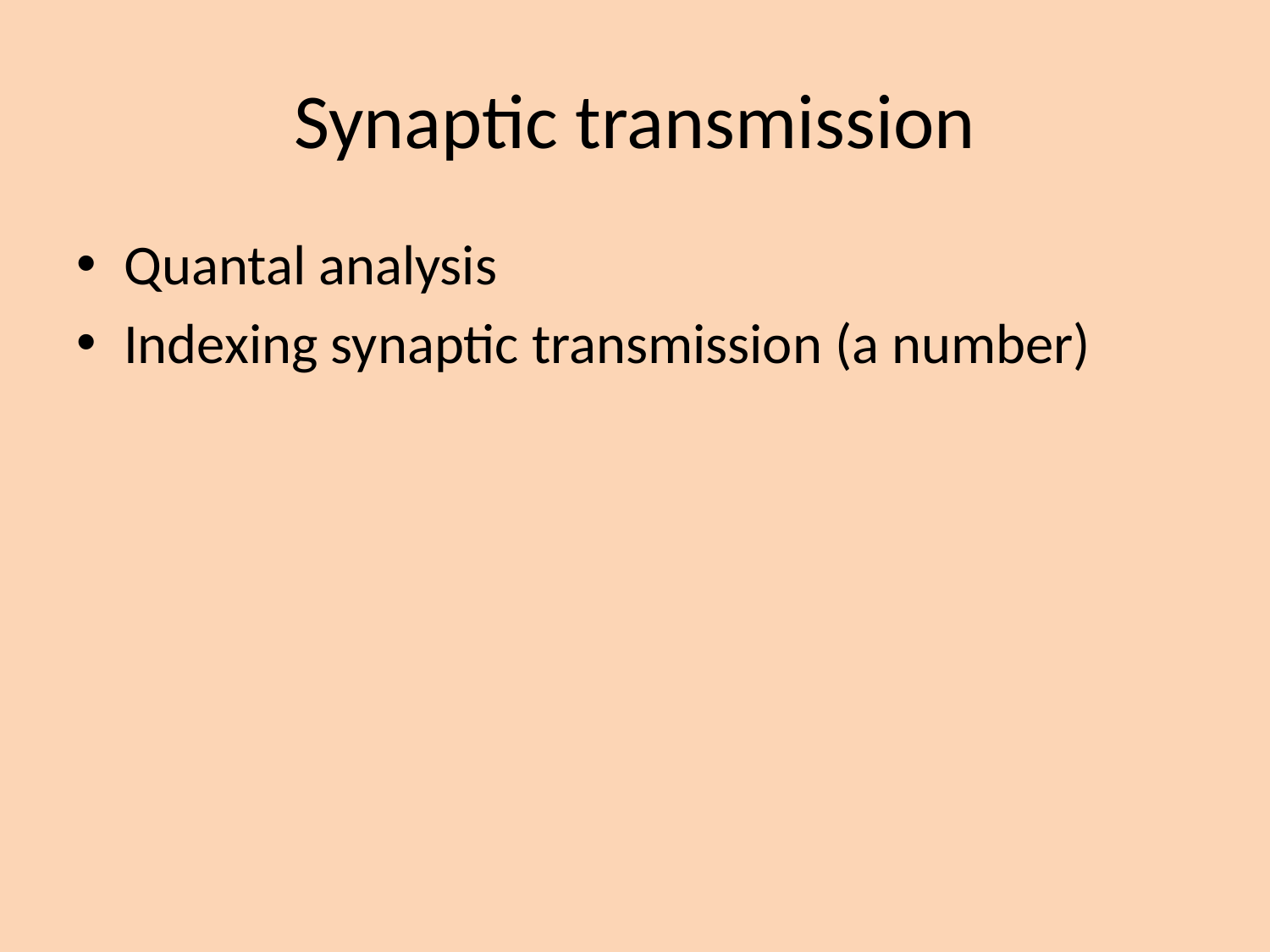

# Synaptic transmission
Quantal analysis
Indexing synaptic transmission (a number)